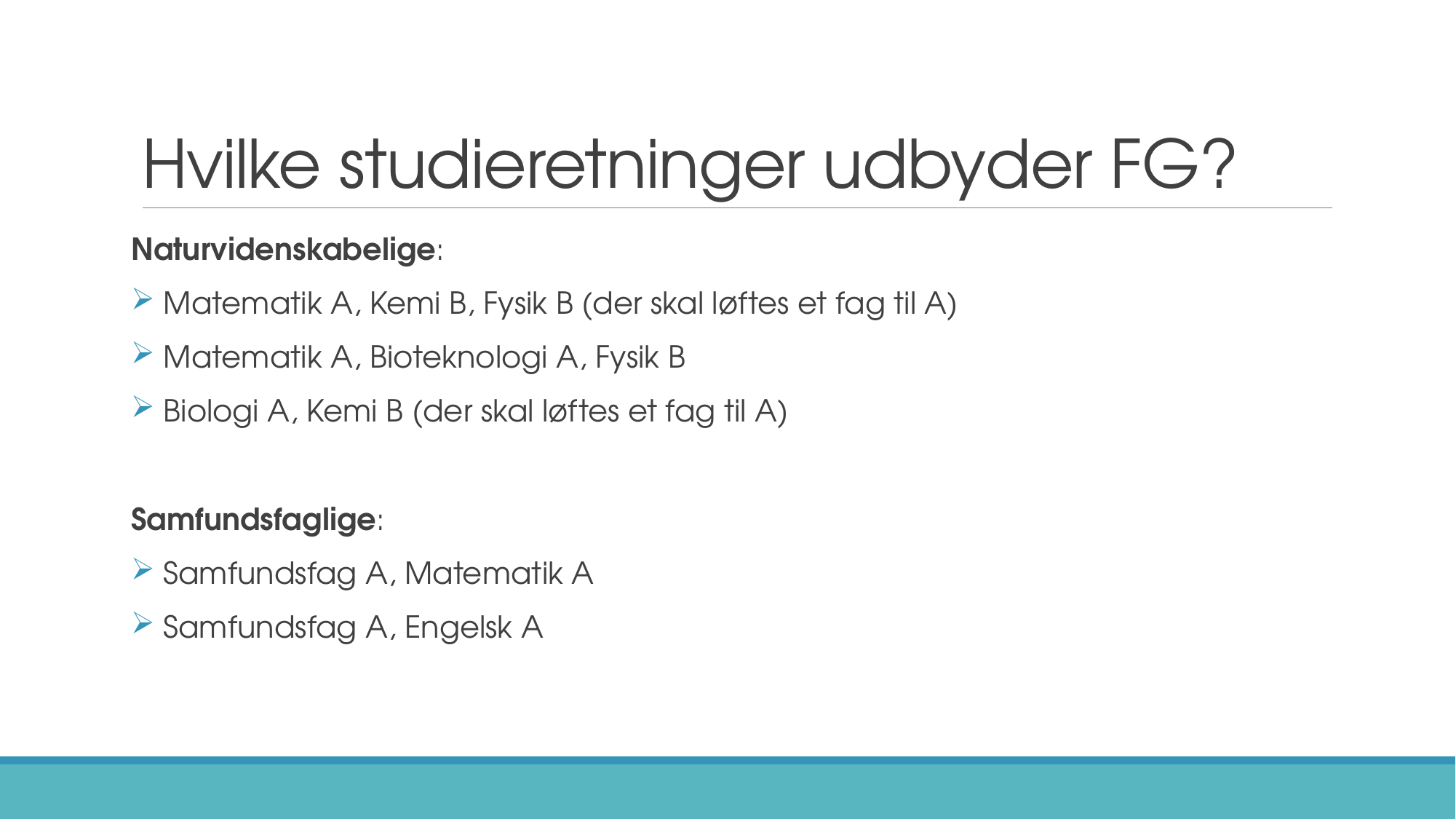

# Hvilke studieretninger udbyder FG?
Naturvidenskabelige:
 Matematik A, Kemi B, Fysik B (der skal løftes et fag til A)
 Matematik A, Bioteknologi A, Fysik B
 Biologi A, Kemi B (der skal løftes et fag til A)

Samfundsfaglige:
 Samfundsfag A, Matematik A
 Samfundsfag A, Engelsk A